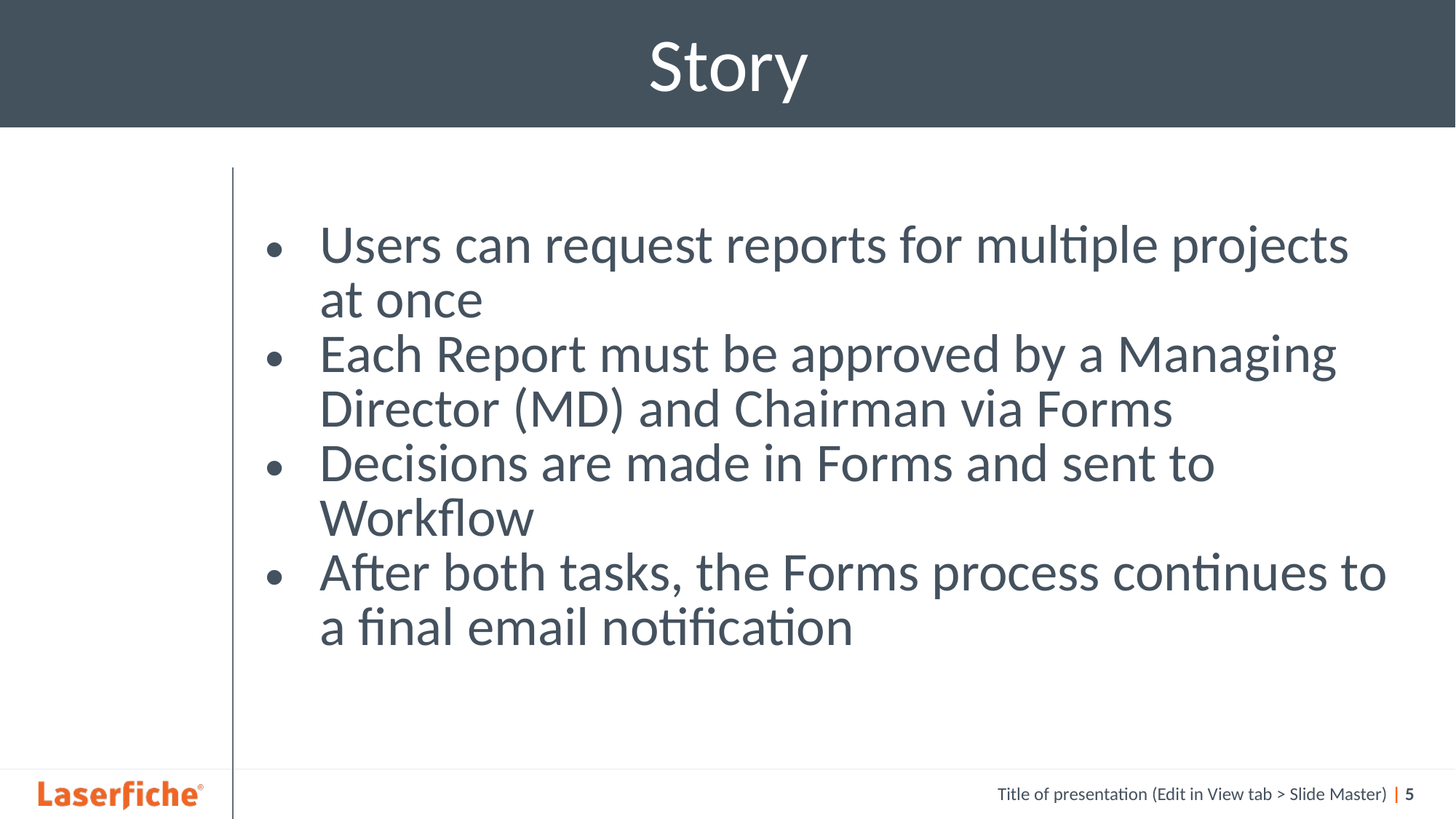

# Story
|  | Users can request reports for multiple projects at once Each Report must be approved by a Managing Director (MD) and Chairman via Forms Decisions are made in Forms and sent to Workflow After both tasks, the Forms process continues to a final email notification |
| --- | --- |
|  |  |
|  |  |
|  |  |
|  |  |